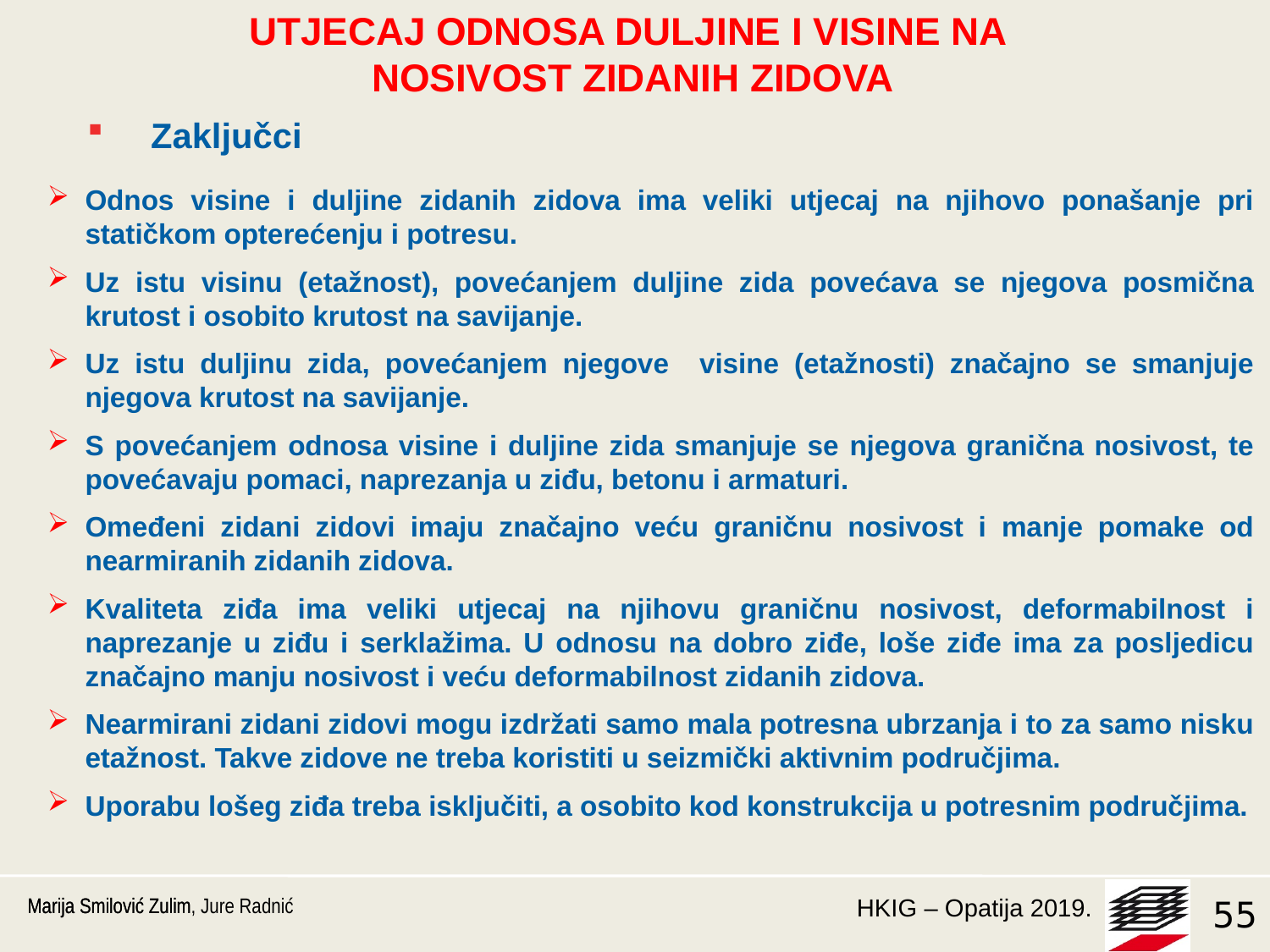

Utjecaj ODNOSA DULJINE I VISINE na
nosivost zidanih zidova
Zaključci
Odnos visine i duljine zidanih zidova ima veliki utjecaj na njihovo ponašanje pri statičkom opterećenju i potresu.
Uz istu visinu (etažnost), povećanjem duljine zida povećava se njegova posmična krutost i osobito krutost na savijanje.
Uz istu duljinu zida, povećanjem njegove  visine (etažnosti) značajno se smanjuje njegova krutost na savijanje.
S povećanjem odnosa visine i duljine zida smanjuje se njegova granična nosivost, te povećavaju pomaci, naprezanja u ziđu, betonu i armaturi.
Omeđeni zidani zidovi imaju značajno veću graničnu nosivost i manje pomake od nearmiranih zidanih zidova.
Kvaliteta ziđa ima veliki utjecaj na njihovu graničnu nosivost, deformabilnost i naprezanje u ziđu i serklažima. U odnosu na dobro ziđe, loše ziđe ima za posljedicu značajno manju nosivost i veću deformabilnost zidanih zidova.
Nearmirani zidani zidovi mogu izdržati samo mala potresna ubrzanja i to za samo nisku etažnost. Takve zidove ne treba koristiti u seizmički aktivnim područjima.
Uporabu lošeg ziđa treba isključiti, a osobito kod konstrukcija u potresnim područjima.

Marija Smilović Zulim
Marija Smilović Zulim, Jure Radnić
55